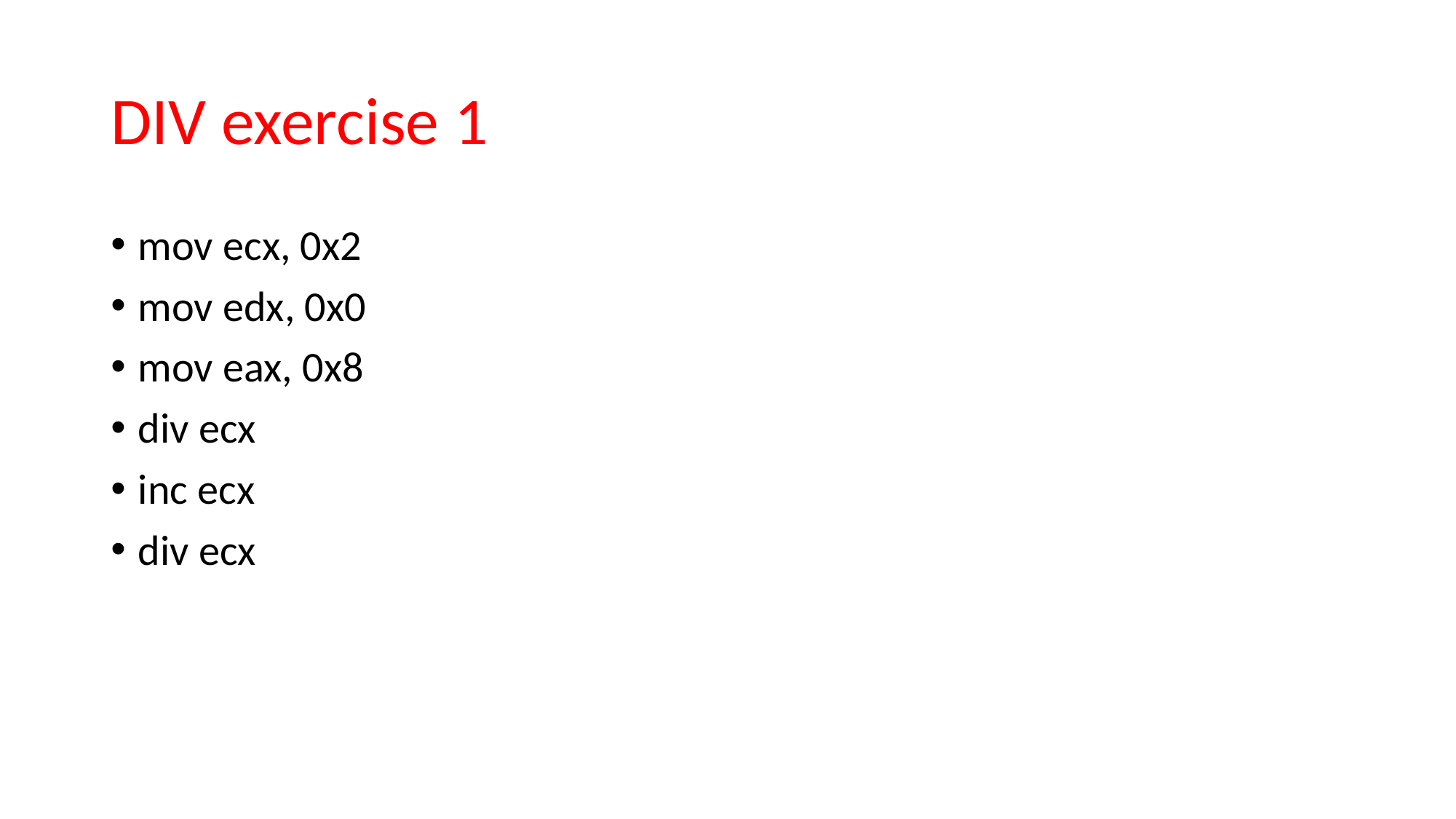

# DIV exercise 1
mov ecx, 0x2
mov edx, 0x0
mov eax, 0x8
div ecx
inc ecx
div ecx